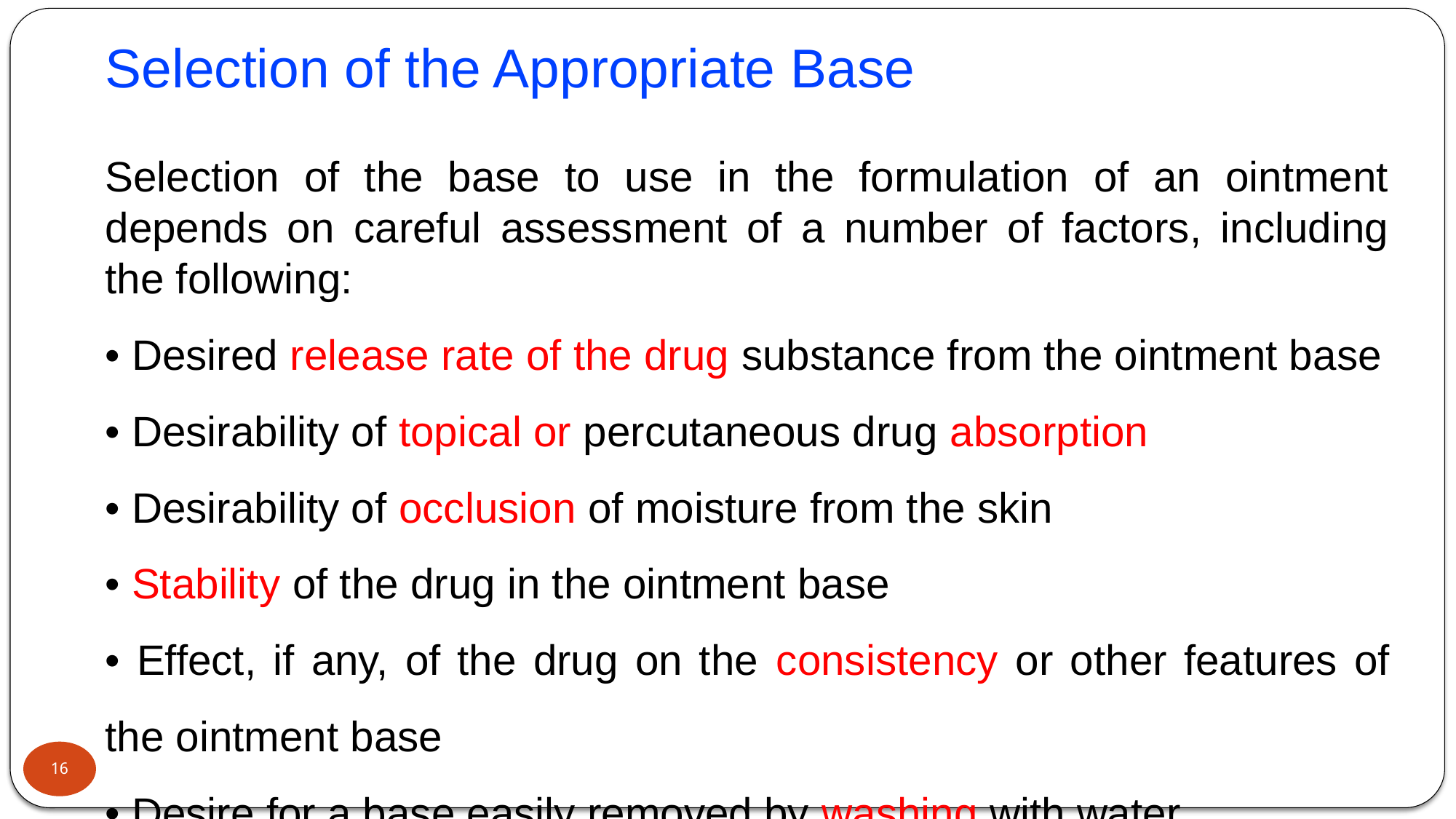

Selection of the Appropriate Base

Selection of the base to use in the formulation of an ointment depends on careful assessment of a number of factors, including the following:
• Desired release rate of the drug substance from the ointment base
• Desirability of topical or percutaneous drug absorption
• Desirability of occlusion of moisture from the skin
• Stability of the drug in the ointment base
• Effect, if any, of the drug on the consistency or other features of the ointment base
• Desire for a base easily removed by washing with water
• Characteristics of the surface to which it is applied
16